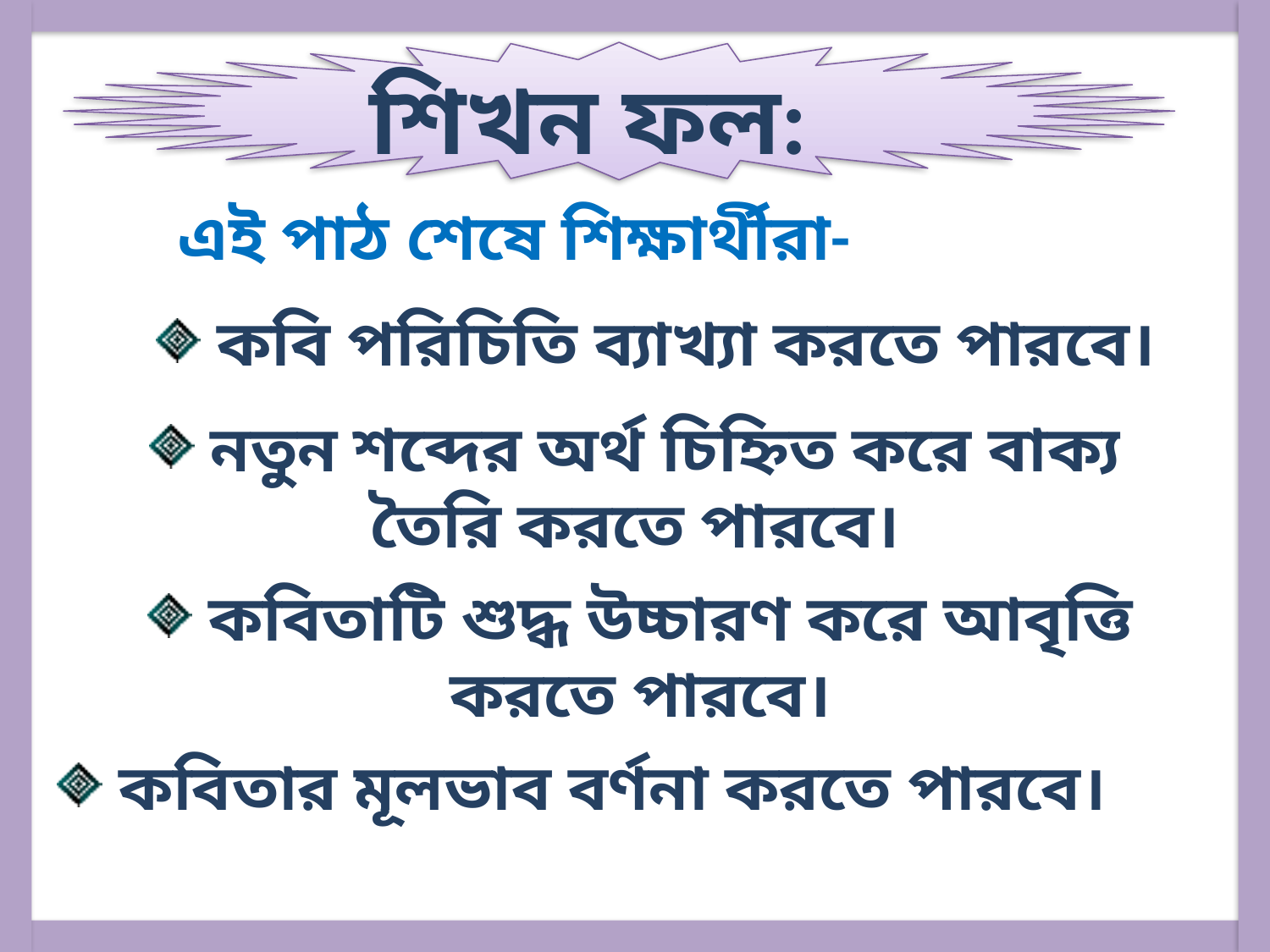

শিখন ফল:
এই পাঠ শেষে শিক্ষার্থীরা-
 কবি পরিচিতি ব্যাখ্যা করতে পারবে।
 নতুন শব্দের অর্থ চিহ্নিত করে বাক্য তৈরি করতে পারবে।
 কবিতাটি শুদ্ধ উচ্চারণ করে আবৃত্তি করতে পারবে।
 কবিতার মূলভাব বর্ণনা করতে পারবে।